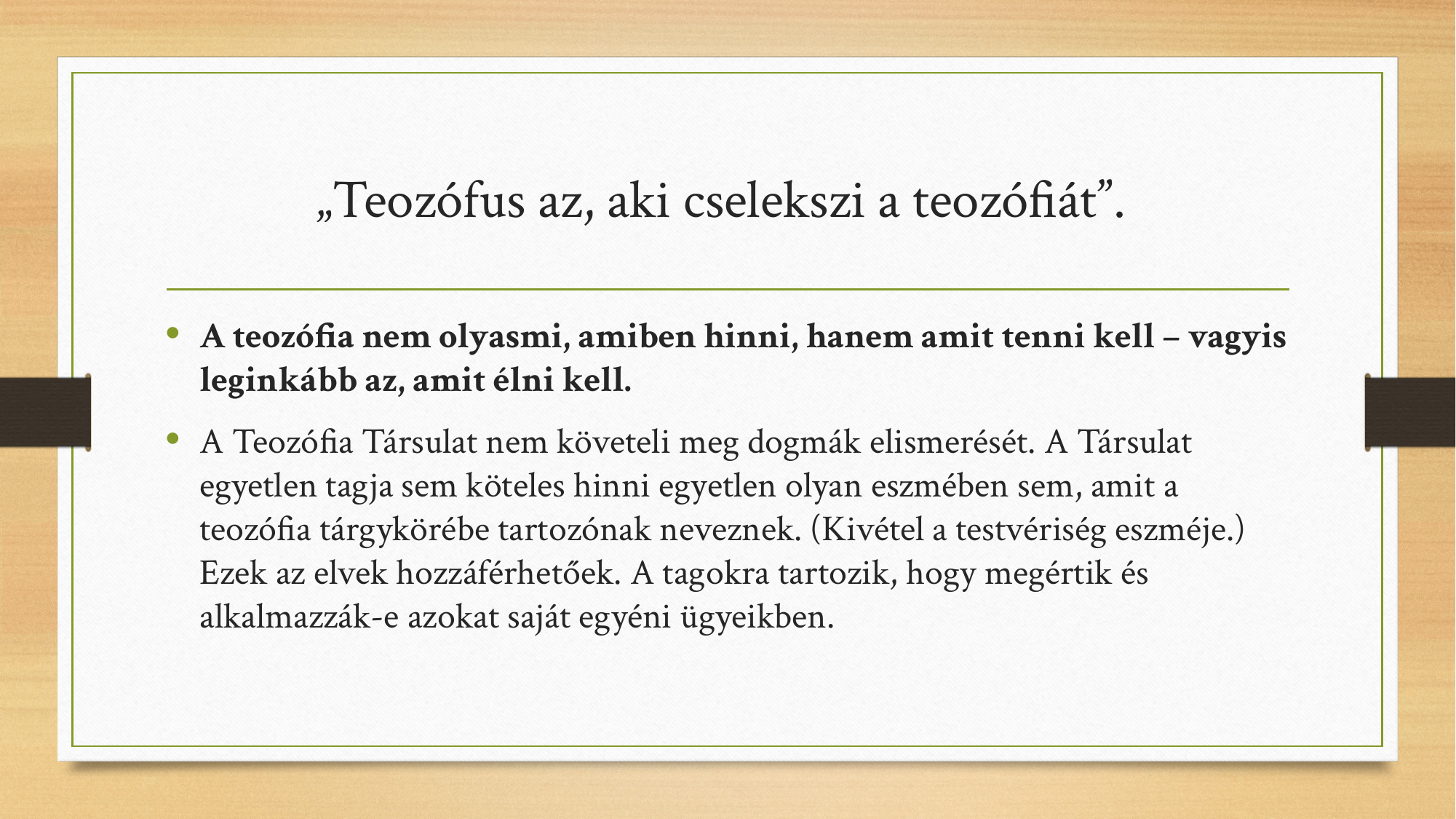

# „Teozófus az, aki cselekszi a teozófiát”.
A teozófia nem olyasmi, amiben hinni, hanem amit tenni kell – vagyis leginkább az, amit élni kell.
A Teozófia Társulat nem követeli meg dogmák elismerését. A Társulat egyetlen tagja sem köteles hinni egyetlen olyan eszmében sem, amit a teozófia tárgykörébe tartozónak neveznek. (Kivétel a testvériség eszméje.) Ezek az elvek hozzáférhetőek. A tagokra tartozik, hogy megértik és alkalmazzák-e azokat saját egyéni ügyeikben.